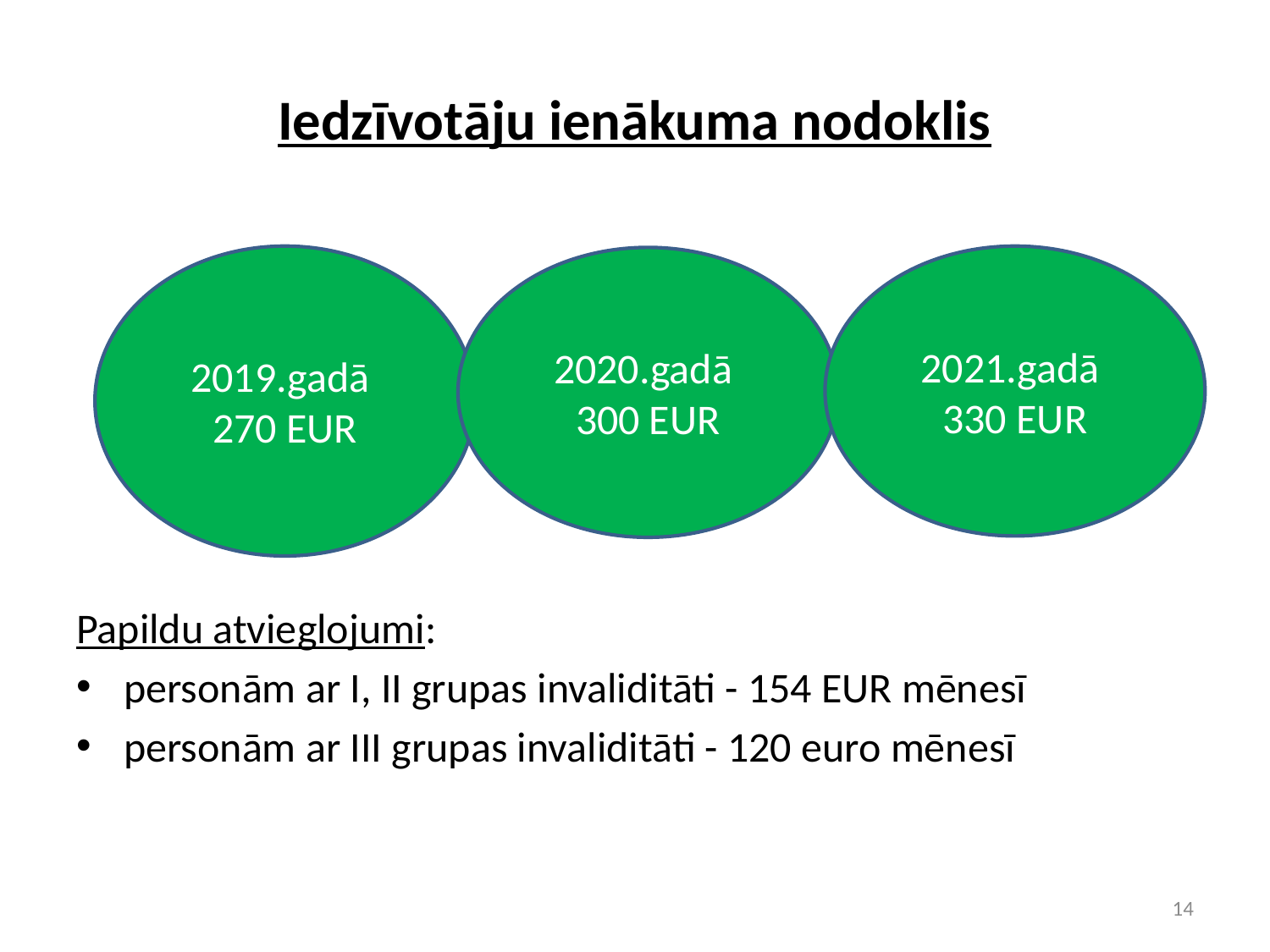

# Iedzīvotāju ienākuma nodoklis

Papildu atvieglojumi:
personām ar I, II grupas invaliditāti - 154 EUR mēnesī
personām ar III grupas invaliditāti - 120 euro mēnesī

2021.gadā  330 EUR
2020.gadā  300 EUR
2019.gadā
270 EUR
14